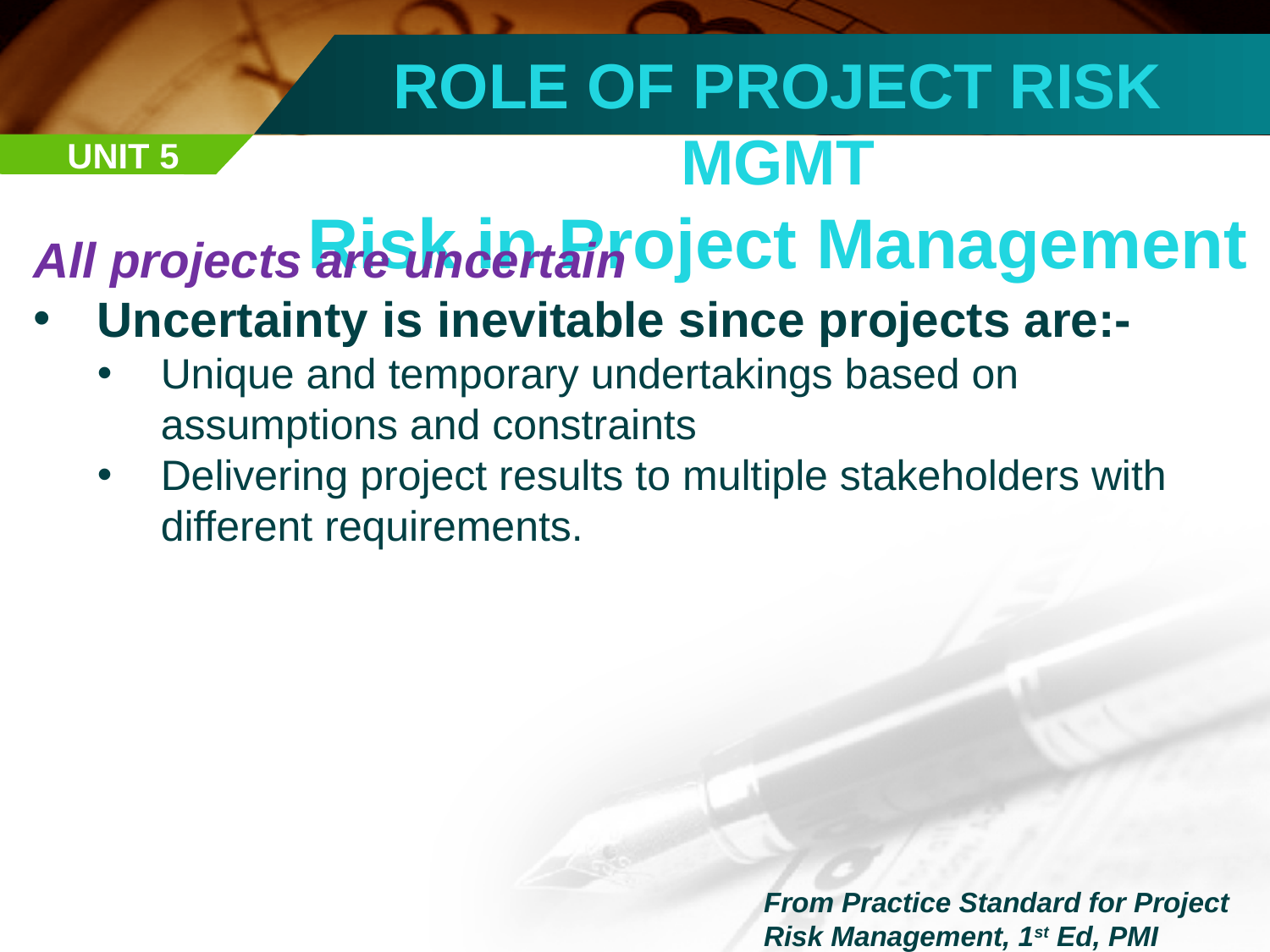

ROLE OF PROJECT RISK MGMT
Risk in Project Management
UNIT 5
All projects are uncertain
Uncertainty is inevitable since projects are:-
Unique and temporary undertakings based on assumptions and constraints
Delivering project results to multiple stakeholders with different requirements.
From Practice Standard for Project Risk Management, 1st Ed, PMI